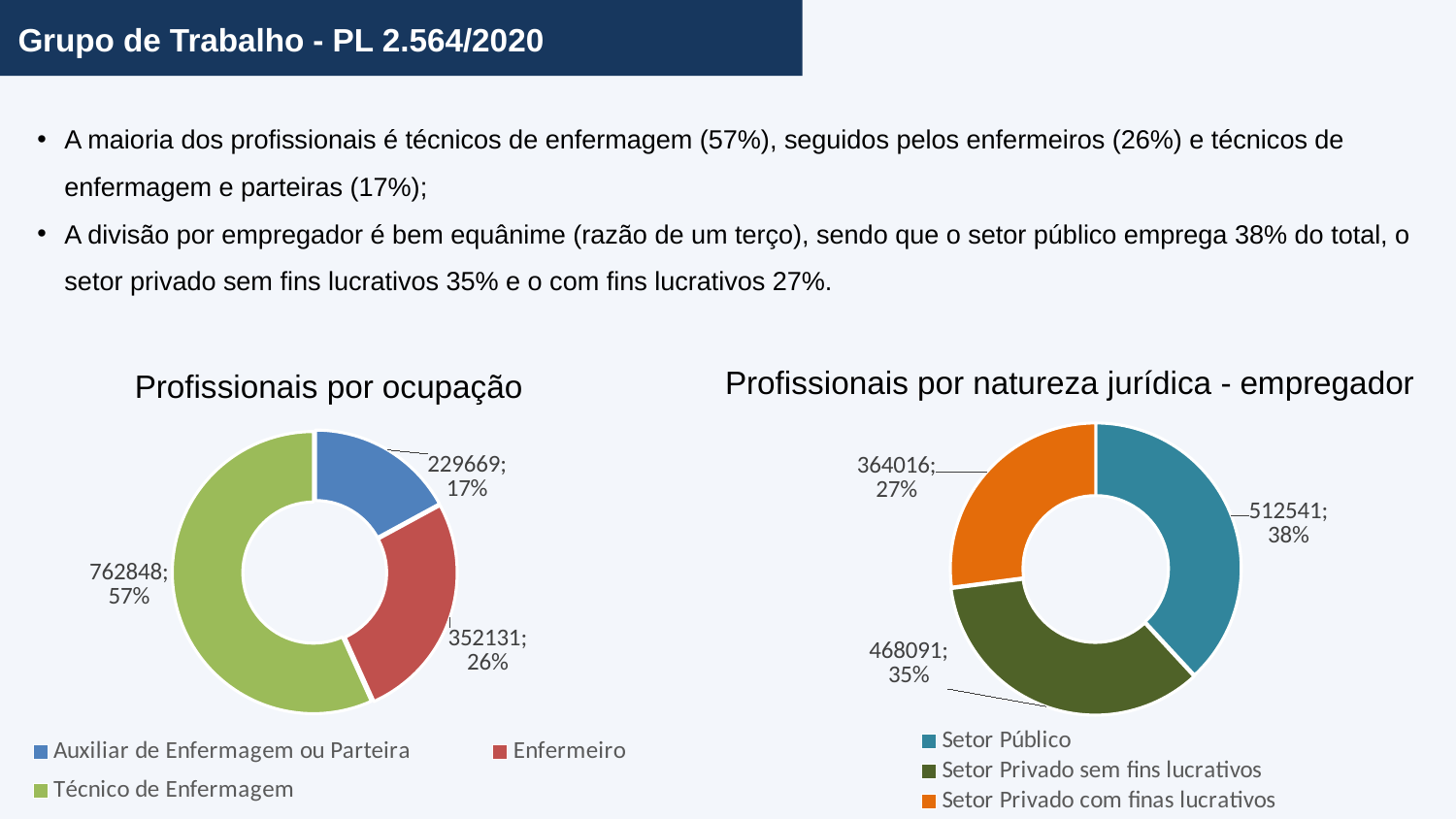

Grupo de Trabalho - PL 2.564/2020
A maioria dos profissionais é técnicos de enfermagem (57%), seguidos pelos enfermeiros (26%) e técnicos de enfermagem e parteiras (17%);
A divisão por empregador é bem equânime (razão de um terço), sendo que o setor público emprega 38% do total, o setor privado sem fins lucrativos 35% e o com fins lucrativos 27%.
Profissionais por natureza jurídica - empregador
Profissionais por ocupação

### Chart

| Category |  |
|---|---|
| Auxiliar de Enfermagem ou Parteira | 229669.0 |
| Enfermeiro | 352131.0 |
| Técnico de Enfermagem | 762848.0 |

### Chart

| Category |  |
|---|---|
| Setor Público | 512541.0 |
| Setor Privado sem fins lucrativos | 468091.0 |
| Setor Privado com finas lucrativos | 364016.0 |